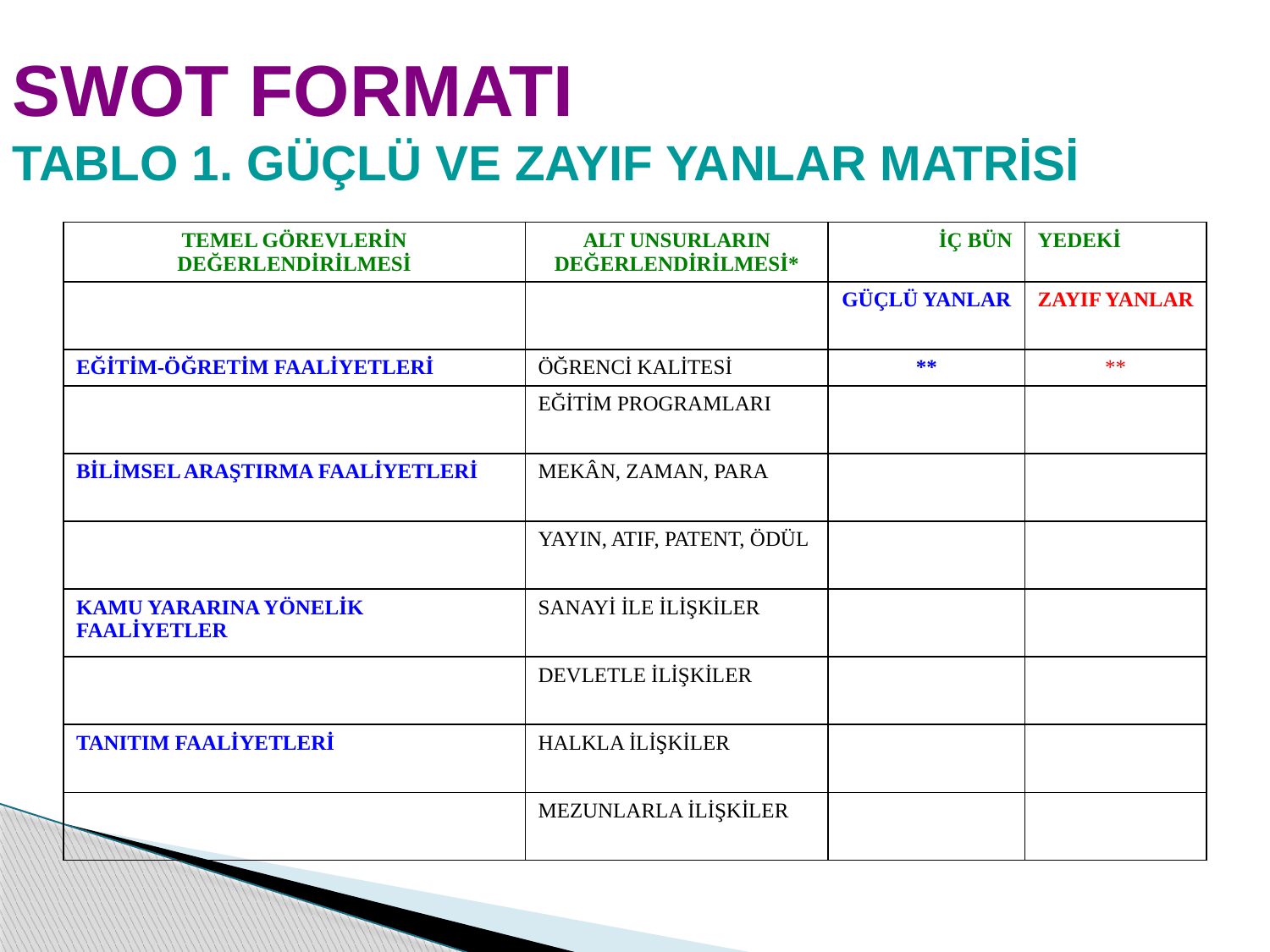

# SWOT FORMATI TABLO 1. GÜÇLÜ VE ZAYIF YANLAR MATRİSİ
| TEMEL GÖREVLERİN DEĞERLENDİRİLMESİ | ALT UNSURLARIN DEĞERLENDİRİLMESİ\* | İÇ BÜN | YEDEKİ |
| --- | --- | --- | --- |
|  |  | GÜÇLÜ YANLAR | ZAYIF YANLAR |
| EĞİTİM-ÖĞRETİM FAALİYETLERİ | ÖĞRENCİ KALİTESİ | \*\* | \*\* |
|  | EĞİTİM PROGRAMLARI |  |  |
| BİLİMSEL ARAŞTIRMA FAALİYETLERİ | MEKÂN, ZAMAN, PARA |  |  |
|  | YAYIN, ATIF, PATENT, ÖDÜL |  |  |
| KAMU YARARINA YÖNELİK FAALİYETLER | SANAYİ İLE İLİŞKİLER |  |  |
|  | DEVLETLE İLİŞKİLER |  |  |
| TANITIM FAALİYETLERİ | HALKLA İLİŞKİLER |  |  |
|  | MEZUNLARLA İLİŞKİLER |  |  |